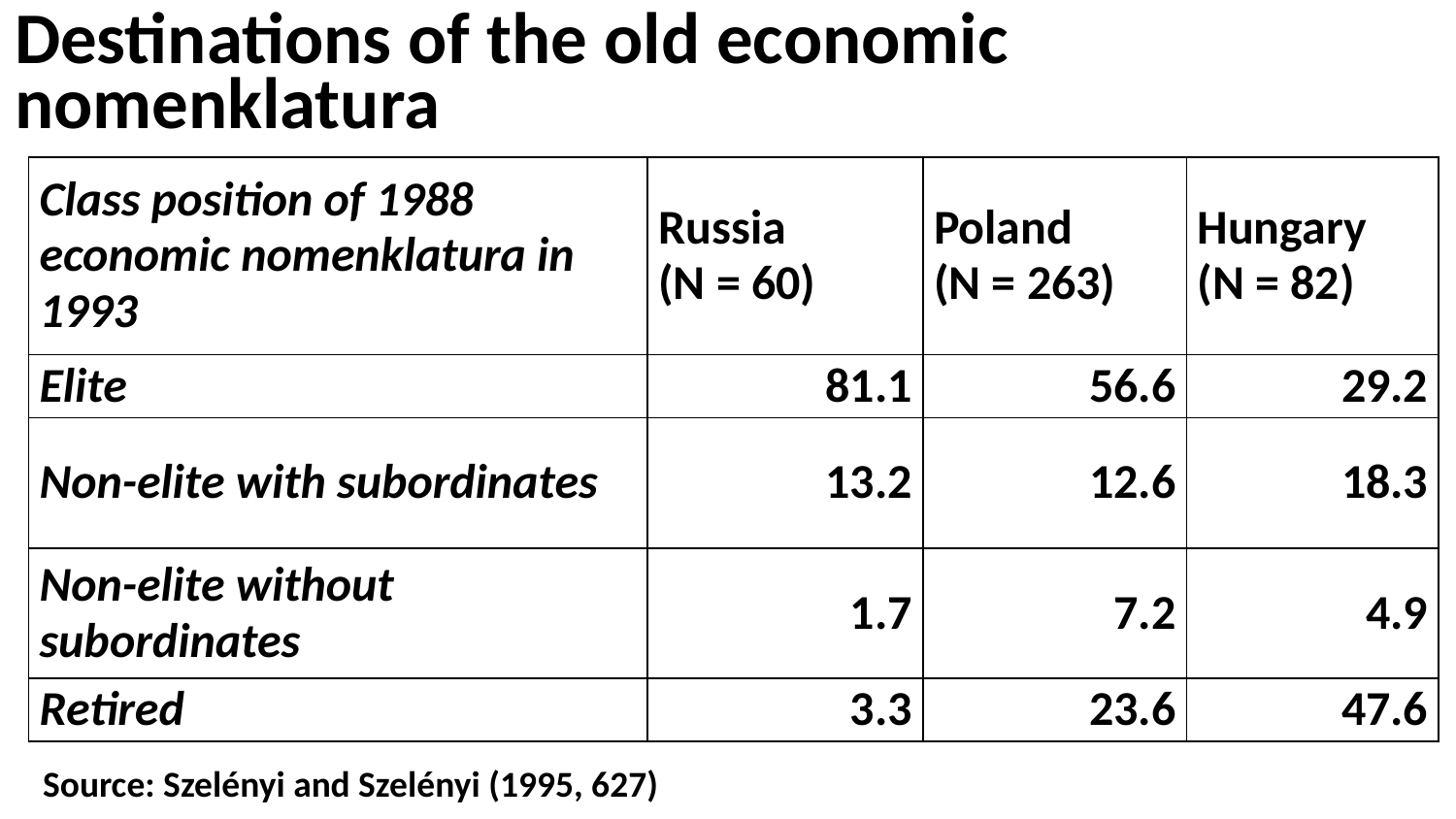

# Destinations of the old economic nomenklatura
| Class position of 1988 economic nomenklatura in 1993 | Russia (N = 60) | Poland (N = 263) | Hungary (N = 82) |
| --- | --- | --- | --- |
| Elite | 81.1 | 56.6 | 29.2 |
| Non-elite with subordinates | 13.2 | 12.6 | 18.3 |
| Non-elite without subordinates | 1.7 | 7.2 | 4.9 |
| Retired | 3.3 | 23.6 | 47.6 |
Source: Szelényi and Szelényi (1995, 627)